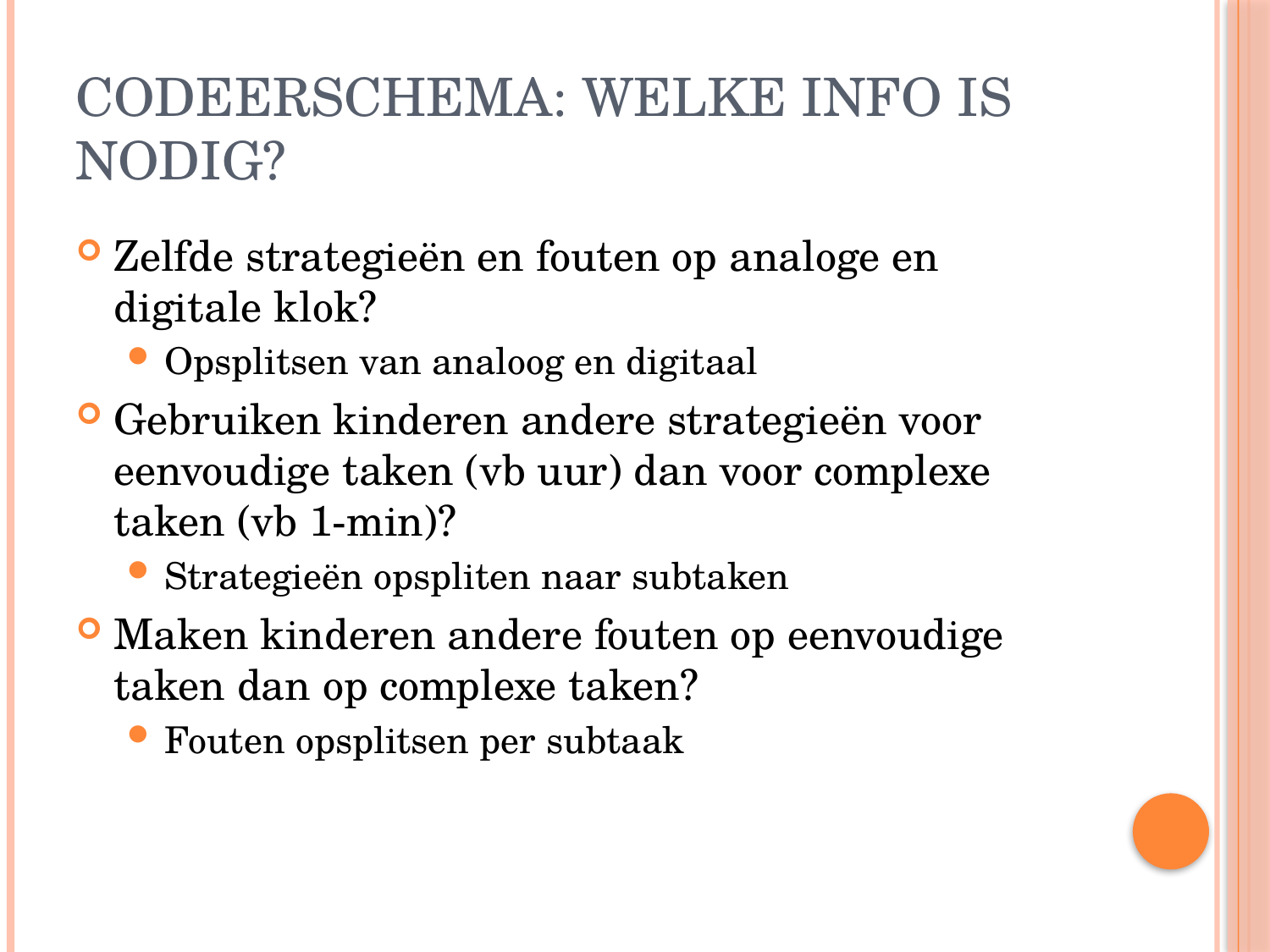

# Codeerschema: welke info is nodig?
Zelfde strategieën en fouten op analoge en digitale klok?
Opsplitsen van analoog en digitaal
Gebruiken kinderen andere strategieën voor eenvoudige taken (vb uur) dan voor complexe taken (vb 1-min)?
Strategieën opspliten naar subtaken
Maken kinderen andere fouten op eenvoudige taken dan op complexe taken?
Fouten opsplitsen per subtaak